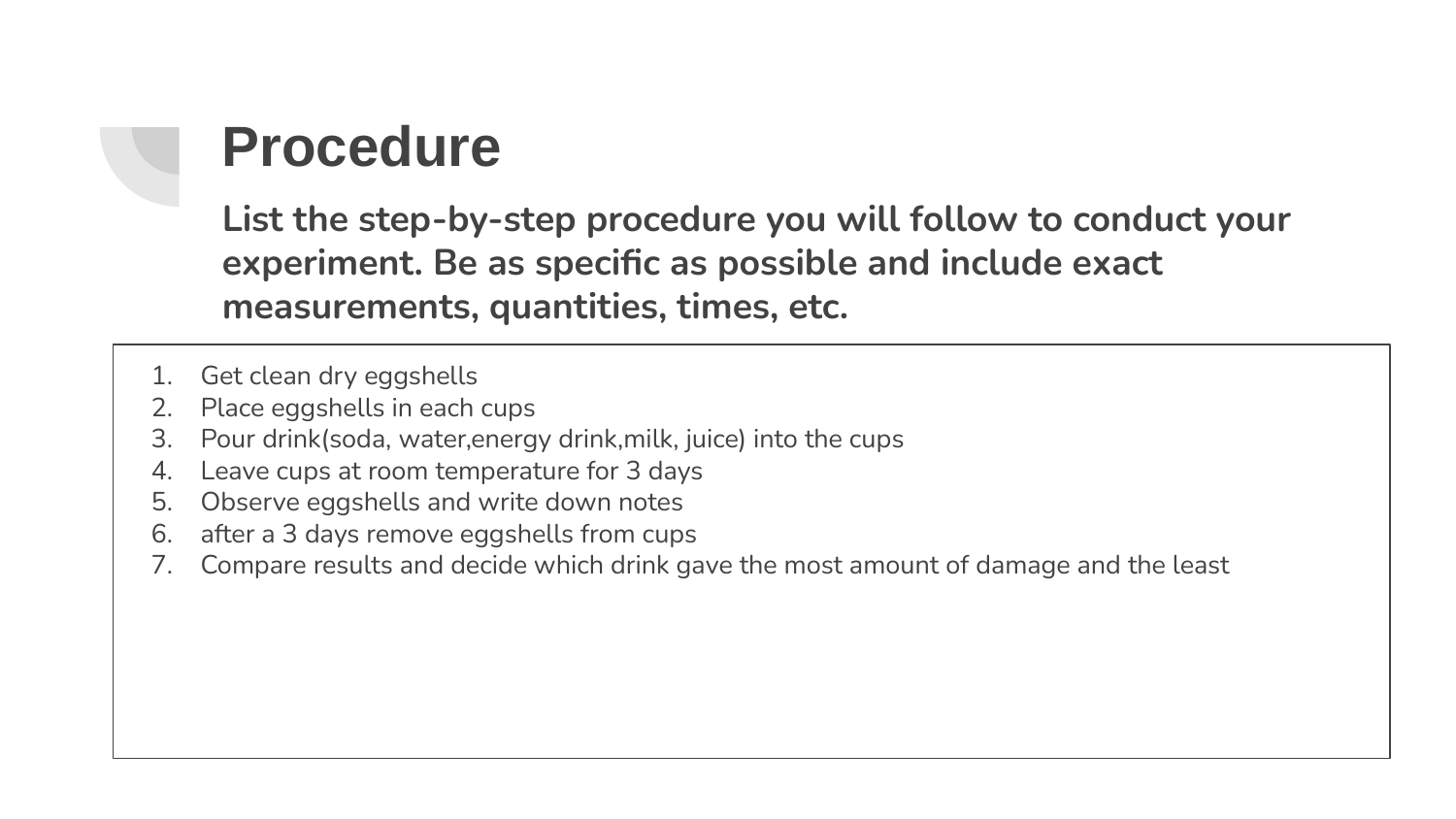

# Procedure
List the step-by-step procedure you will follow to conduct your experiment. Be as specific as possible and include exact measurements, quantities, times, etc.
Get clean dry eggshells
Place eggshells in each cups
Pour drink(soda, water,energy drink,milk, juice) into the cups
Leave cups at room temperature for 3 days
Observe eggshells and write down notes
after a 3 days remove eggshells from cups
Compare results and decide which drink gave the most amount of damage and the least